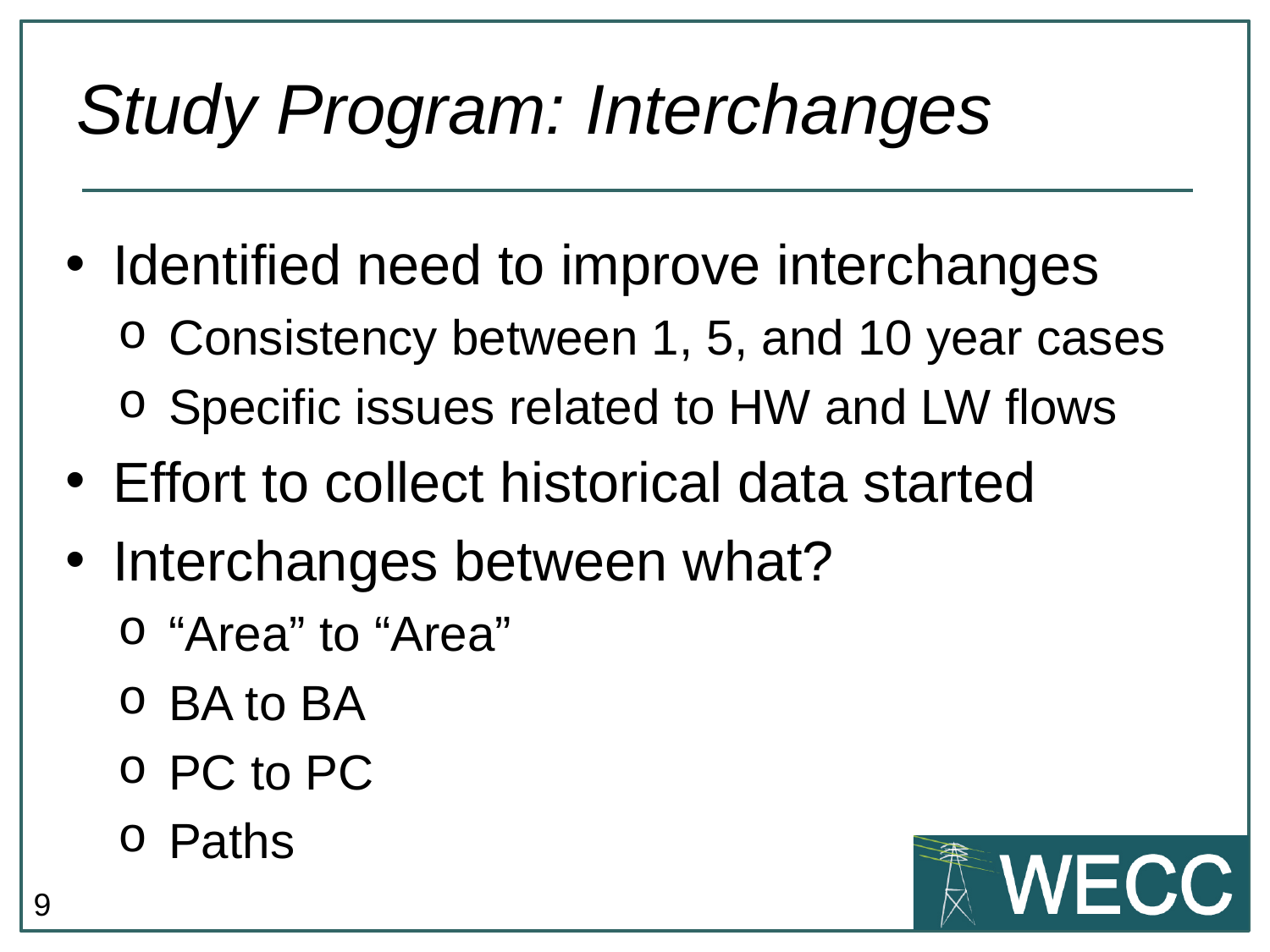

# Study Program: Interchanges
Identified need to improve interchanges
Consistency between 1, 5, and 10 year cases
Specific issues related to HW and LW flows
Effort to collect historical data started
Interchanges between what?
“Area” to “Area”
BA to BA
PC to PC
Paths